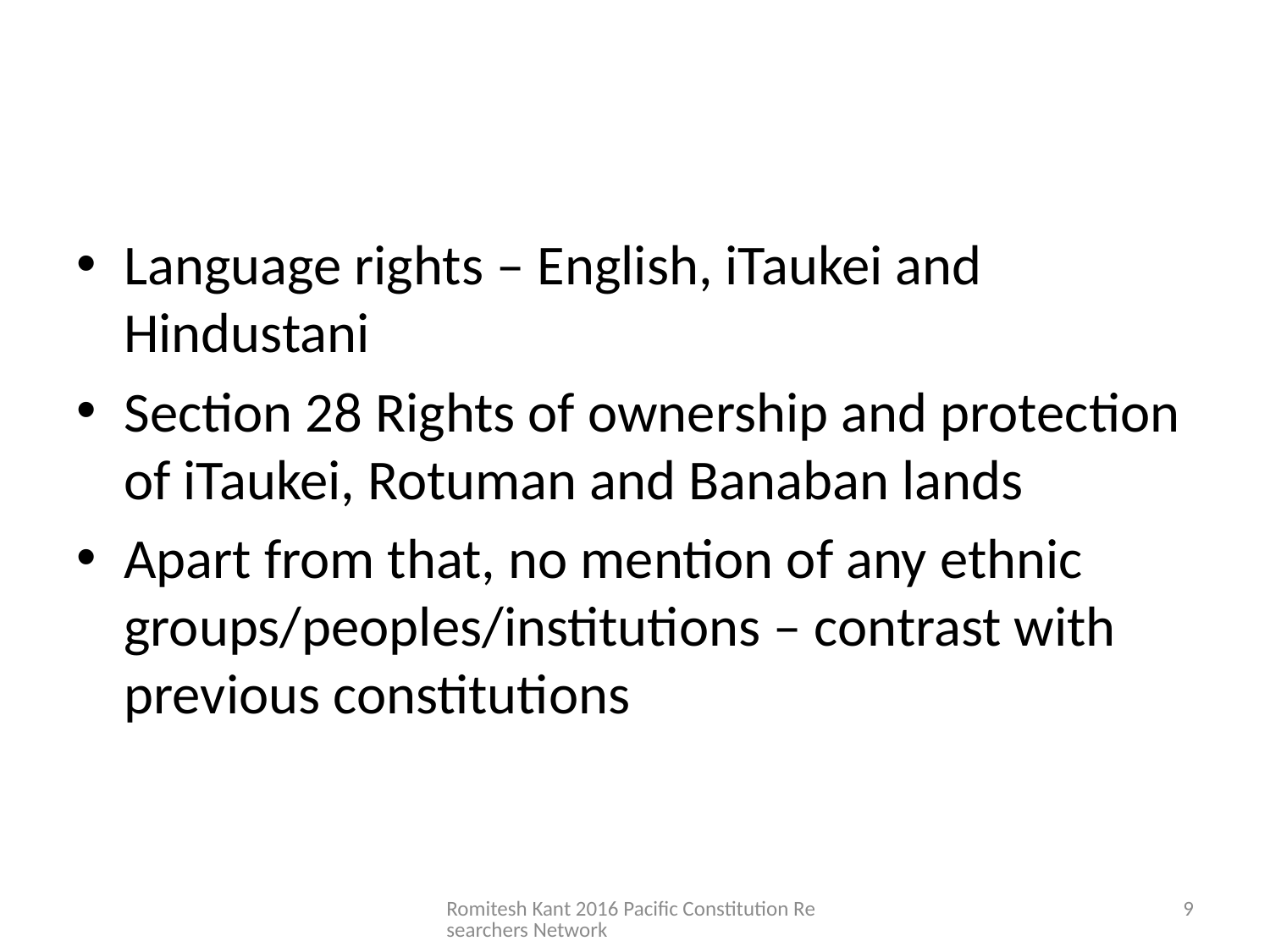

#
Language rights – English, iTaukei and Hindustani
Section 28 Rights of ownership and protection of iTaukei, Rotuman and Banaban lands
Apart from that, no mention of any ethnic groups/peoples/institutions – contrast with previous constitutions

Romitesh Kant 2016 Pacific Constitution Researchers Network
9